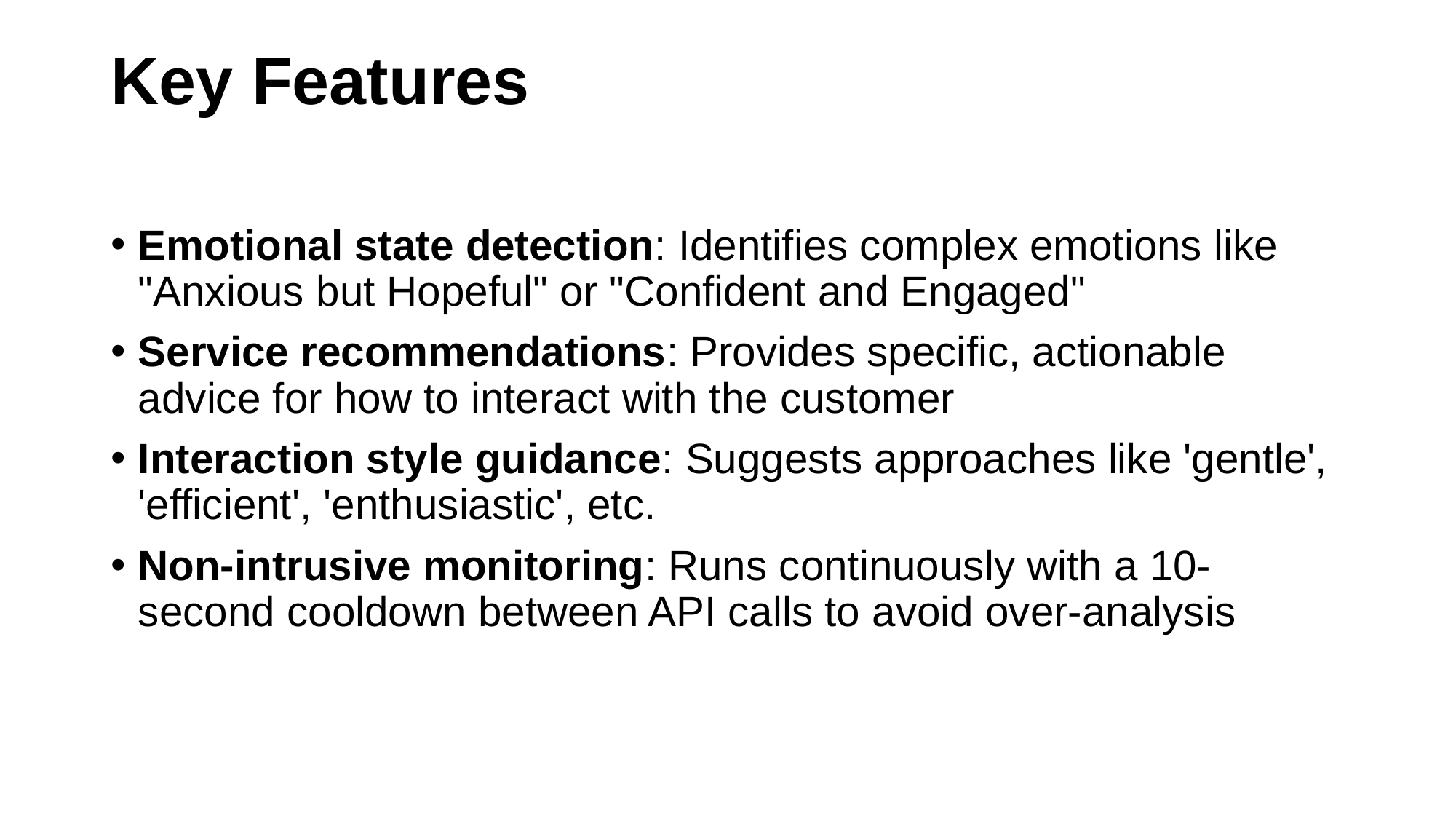

# Key Features
Emotional state detection: Identifies complex emotions like "Anxious but Hopeful" or "Confident and Engaged"
Service recommendations: Provides specific, actionable advice for how to interact with the customer
Interaction style guidance: Suggests approaches like 'gentle', 'efficient', 'enthusiastic', etc.
Non-intrusive monitoring: Runs continuously with a 10-second cooldown between API calls to avoid over-analysis